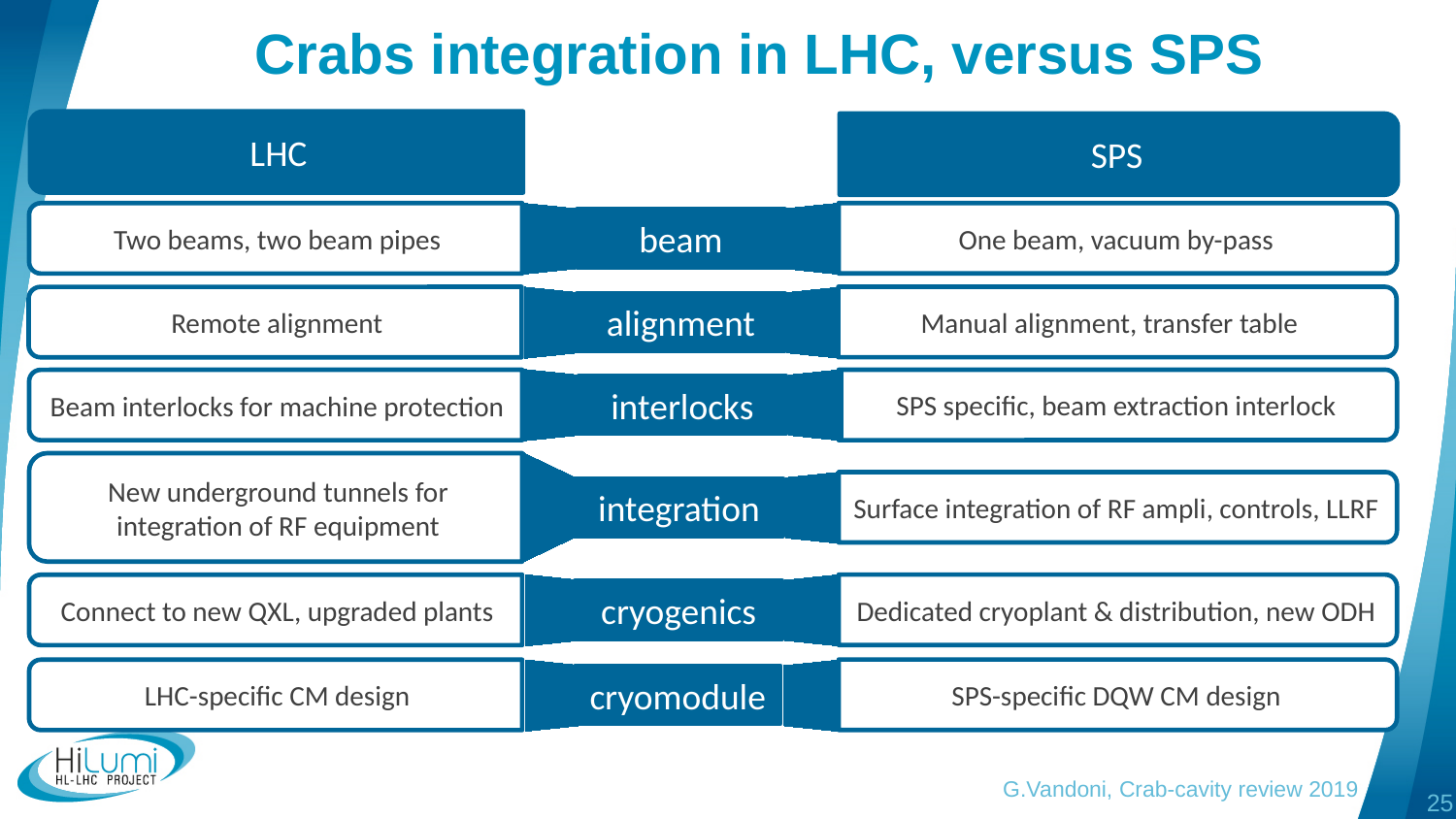

SPS
LHC
One beam, vacuum by-pass
Two beams, two beam pipes
# Crabs integration in LHC, versus SPS
Manual alignment, transfer table
Remote alignment
SPS specific, beam extraction interlock
Beam interlocks for machine protection
beam

Surface integration of RF ampli, controls, LLRF
New underground tunnels for integration of RF equipment
alignment

Dedicated cryoplant & distribution, new ODH
Connect to new QXL, upgraded plants
interlocks

SPS-specific DQW CM design
LHC-specific CM design
integration

cryogenics

cryomodule

G.Vandoni, Crab-cavity review 2019
25